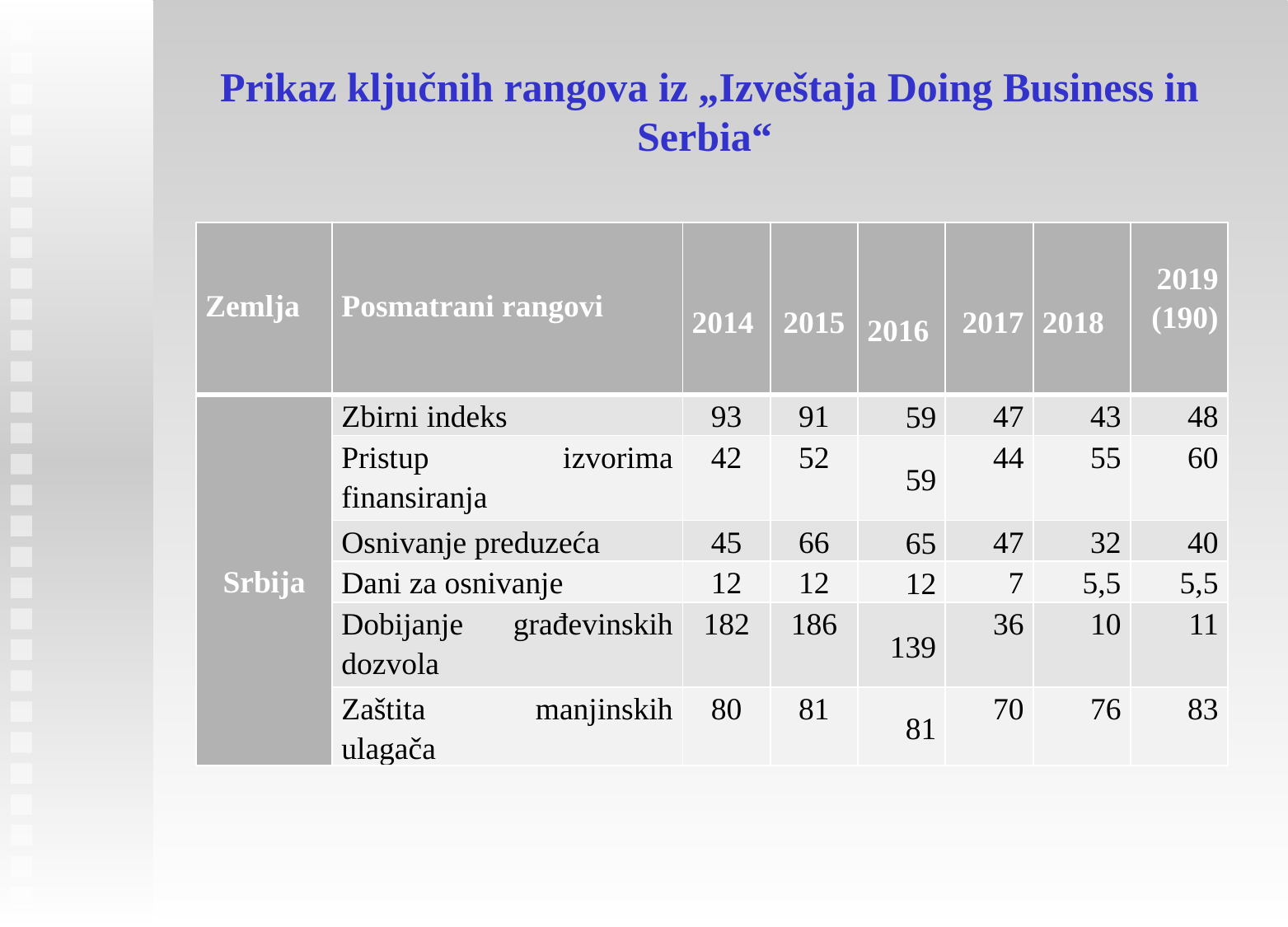

Prikaz ključnih rangova iz „Izveštaja Doing Business in Serbia“

| Zemlja | Posmatrani rangovi | 2014 | 2015 | 2016 | 2017 | 2018 | 2019 (190) |
| --- | --- | --- | --- | --- | --- | --- | --- |
| Srbija | Zbirni indeks | 93 | 91 | 59 | 47 | 43 | 48 |
|  | Pristup izvorima finansiranja | 42 | 52 | 59 | 44 | 55 | 60 |
|  | Osnivanje preduzeća | 45 | 66 | 65 | 47 | 32 | 40 |
|  | Dani za osnivanje | 12 | 12 | 12 | 7 | 5,5 | 5,5 |
|  | Dobijanje građevinskih dozvola | 182 | 186 | 139 | 36 | 10 | 11 |
|  | Zaštita manjinskih ulagača | 80 | 81 | 81 | 70 | 76 | 83 |